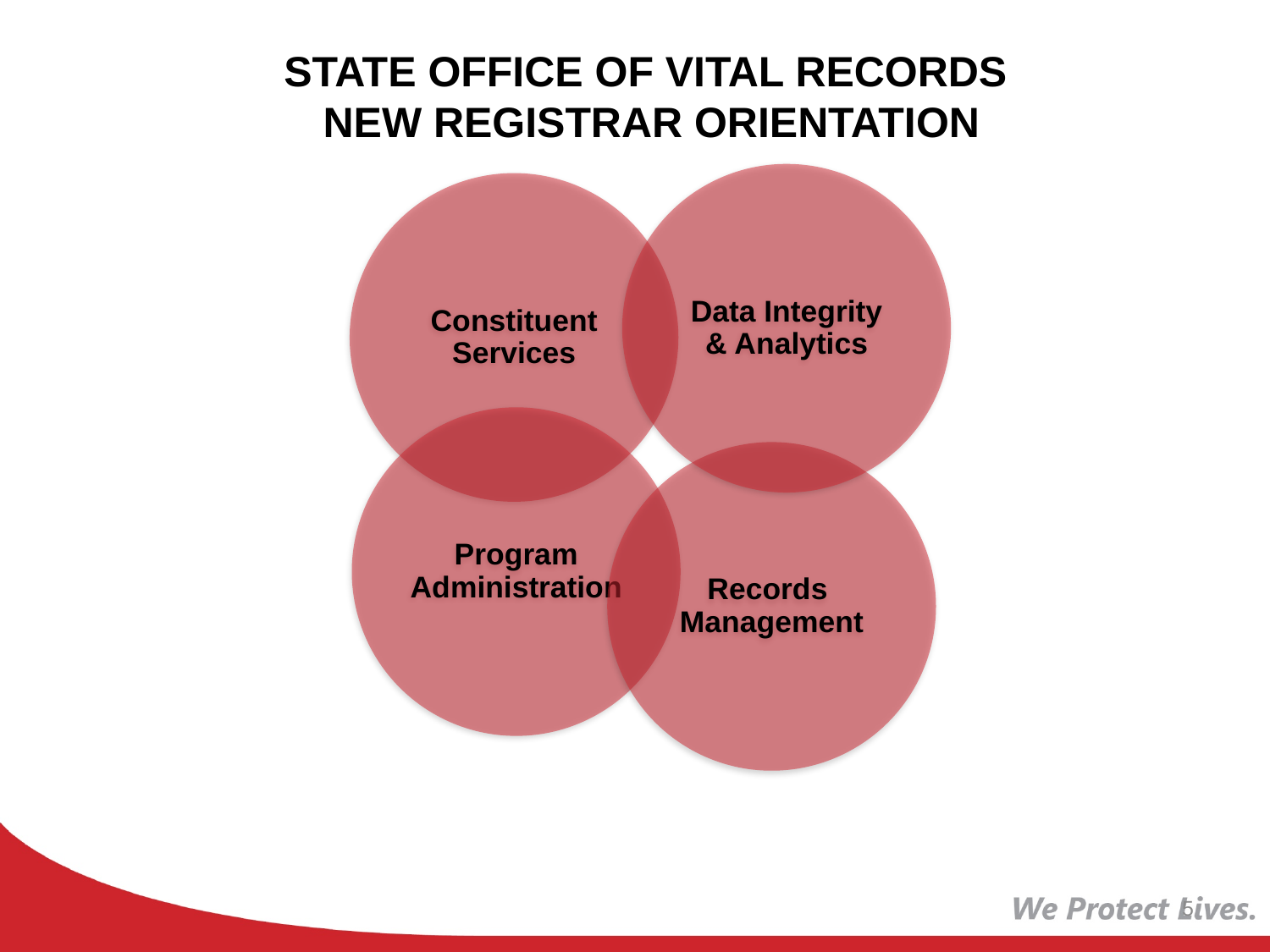

# STATE OFFICE OF VITAL RECORDS NEW REGISTRAR ORIENTATION
Constituent Services
Program Administration
Records  Management
Data Integrity & Analytics
5